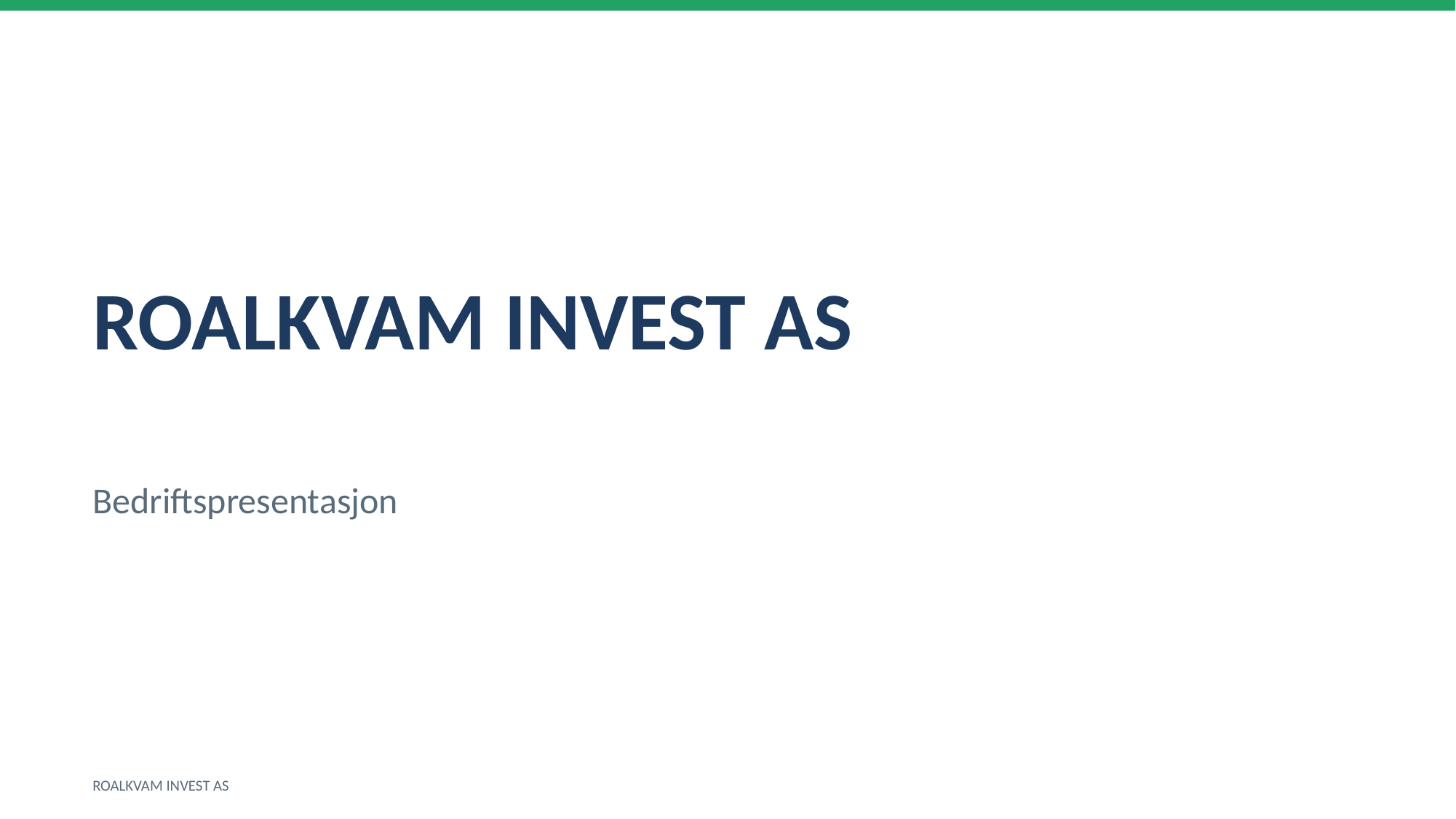

ROALKVAM INVEST AS
Bedriftspresentasjon
ROALKVAM INVEST AS